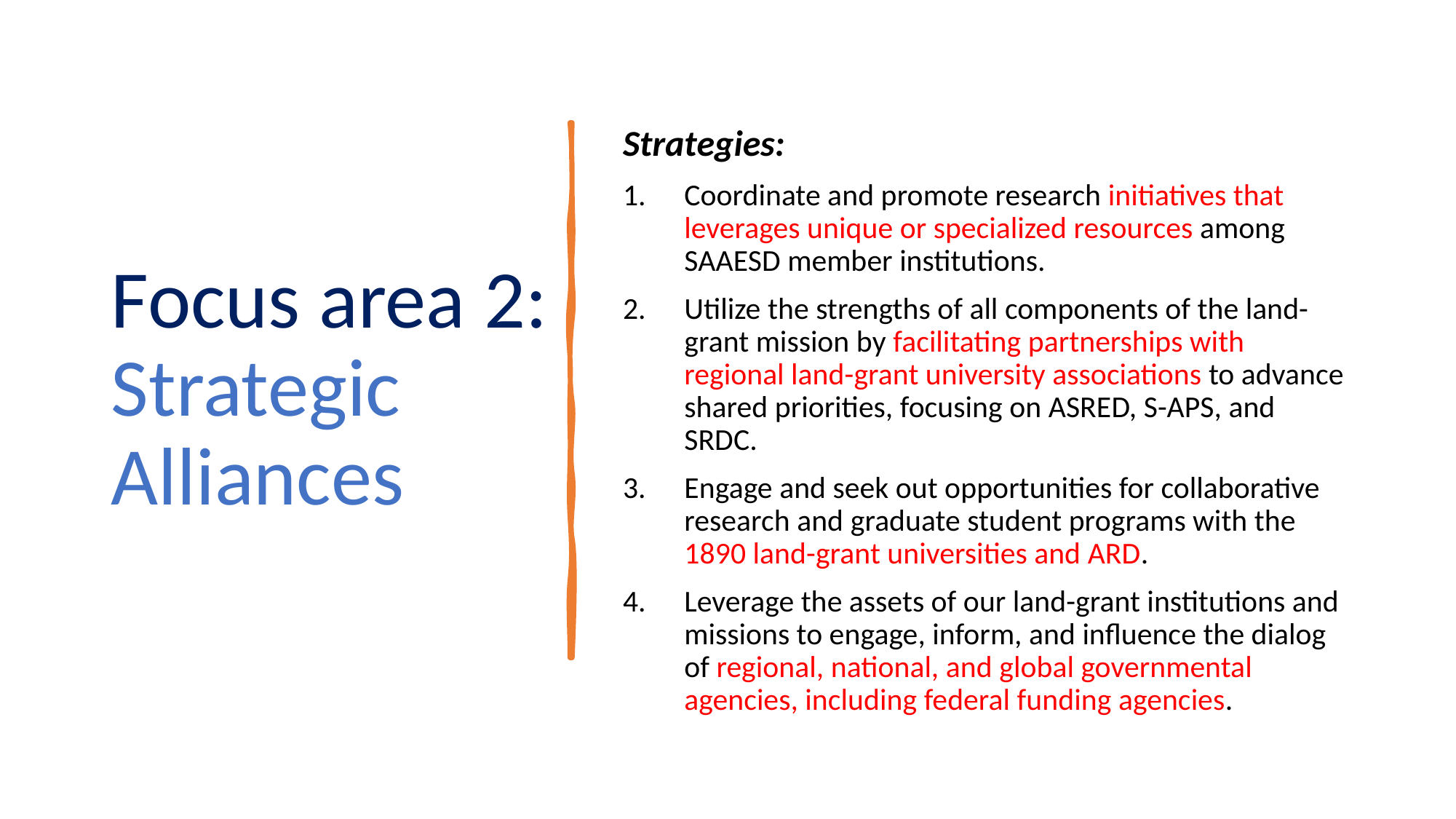

# Focus area 2: Strategic Alliances
Strategies:
Coordinate and promote research initiatives that leverages unique or specialized resources among SAAESD member institutions.
Utilize the strengths of all components of the land-grant mission by facilitating partnerships with regional land-grant university associations to advance shared priorities, focusing on ASRED, S-APS, and SRDC.
Engage and seek out opportunities for collaborative research and graduate student programs with the 1890 land-grant universities and ARD.
Leverage the assets of our land-grant institutions and missions to engage, inform, and influence the dialog of regional, national, and global governmental agencies, including federal funding agencies.